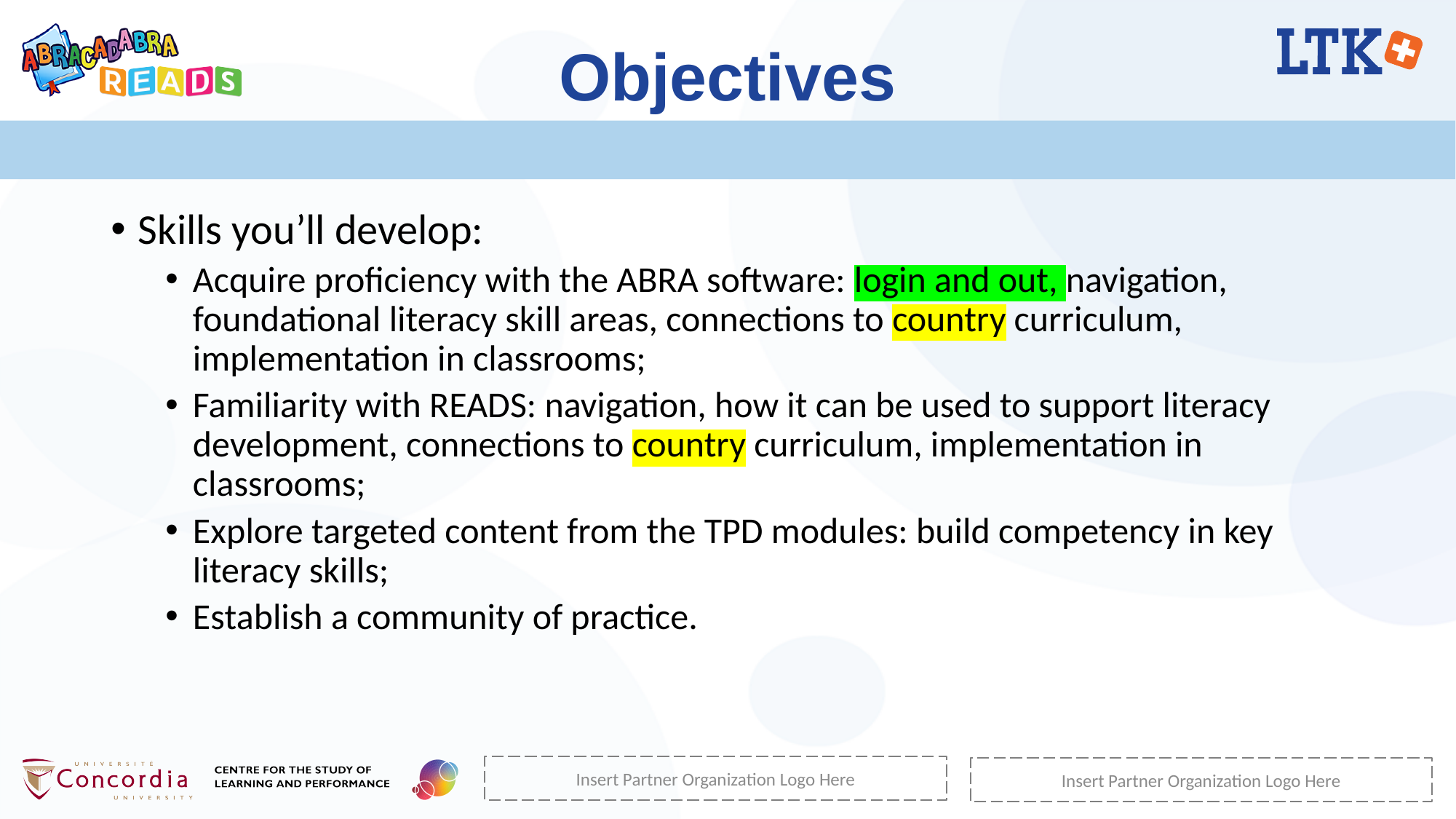

# Objectives
Skills you’ll develop:
Acquire proficiency with the ABRA software: login and out, navigation, foundational literacy skill areas, connections to country curriculum, implementation in classrooms;
Familiarity with READS: navigation, how it can be used to support literacy development, connections to country curriculum, implementation in classrooms;
Explore targeted content from the TPD modules: build competency in key literacy skills;
Establish a community of practice.